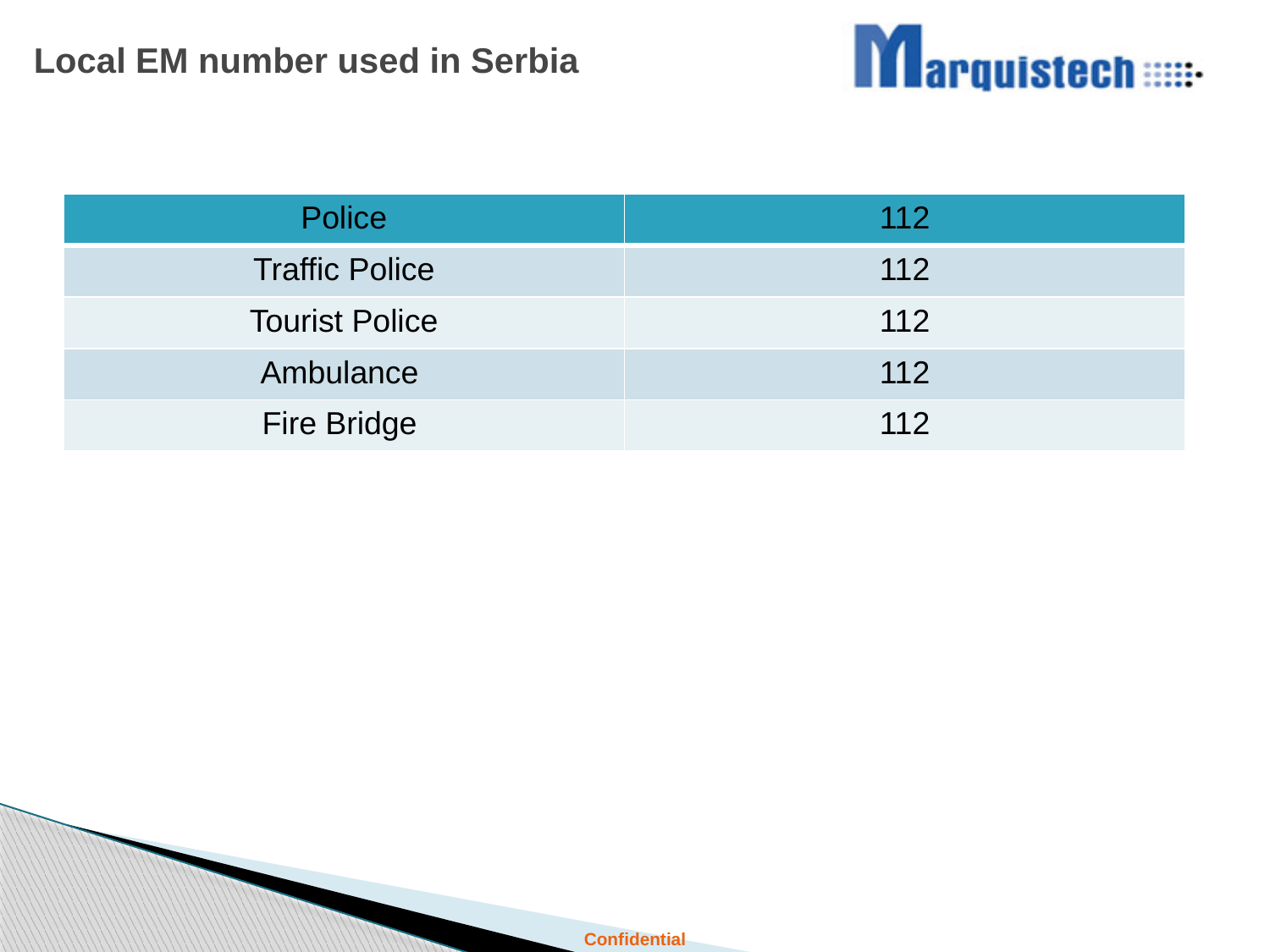

# Local EM number used in Serbia

| Police | 112 |
| --- | --- |
| Traffic Police | 112 |
| Tourist Police | 112 |
| Ambulance | 112 |
| Fire Bridge | 112 |